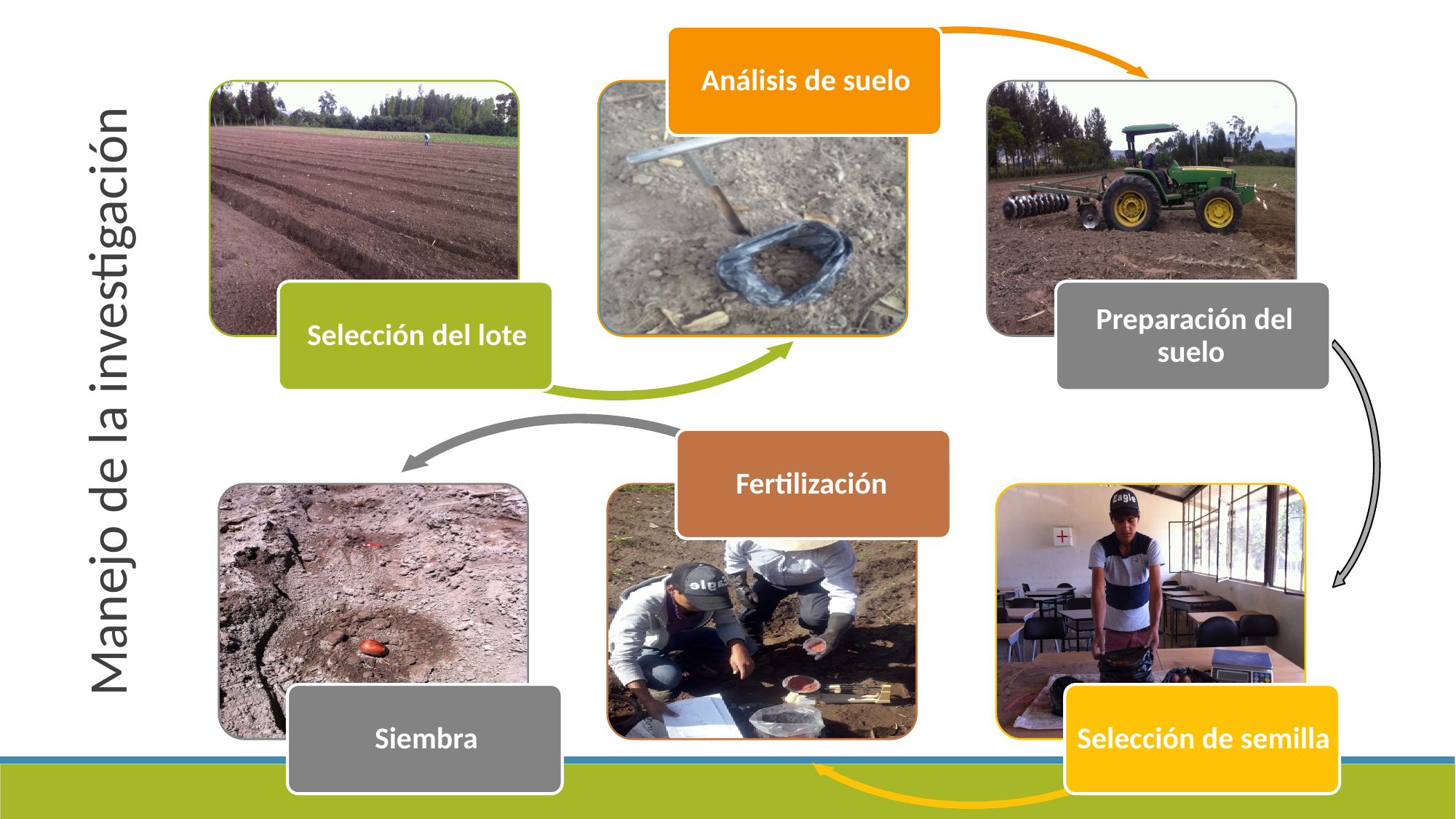

Selección del lote
Análisis de suelo
Preparación del suelo
Siembra
Fertilización
Selección de semilla

Manejo de la investigación